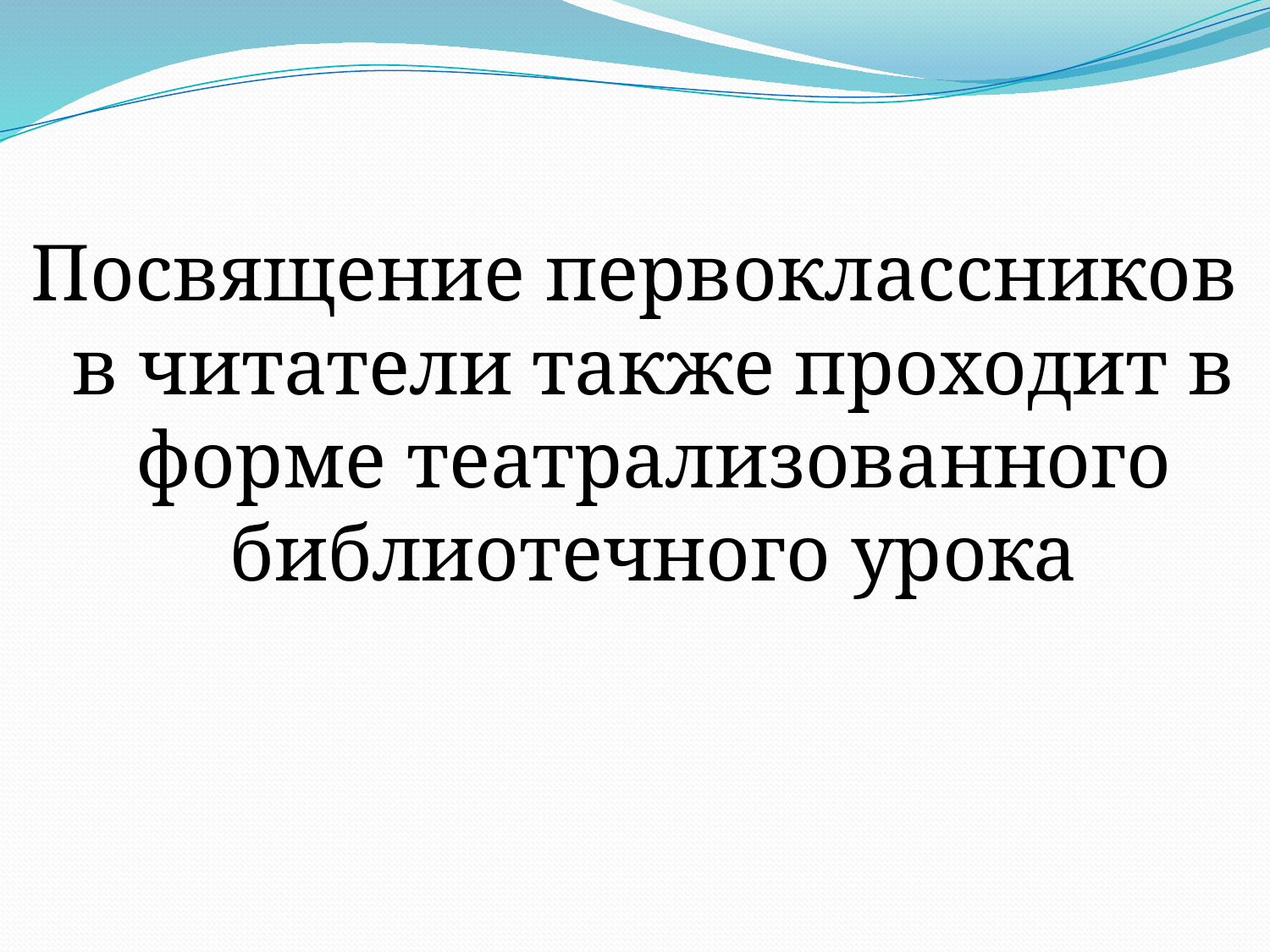

Посвящение первоклассников в читатели также проходит в форме театрализованного библиотечного урока
#